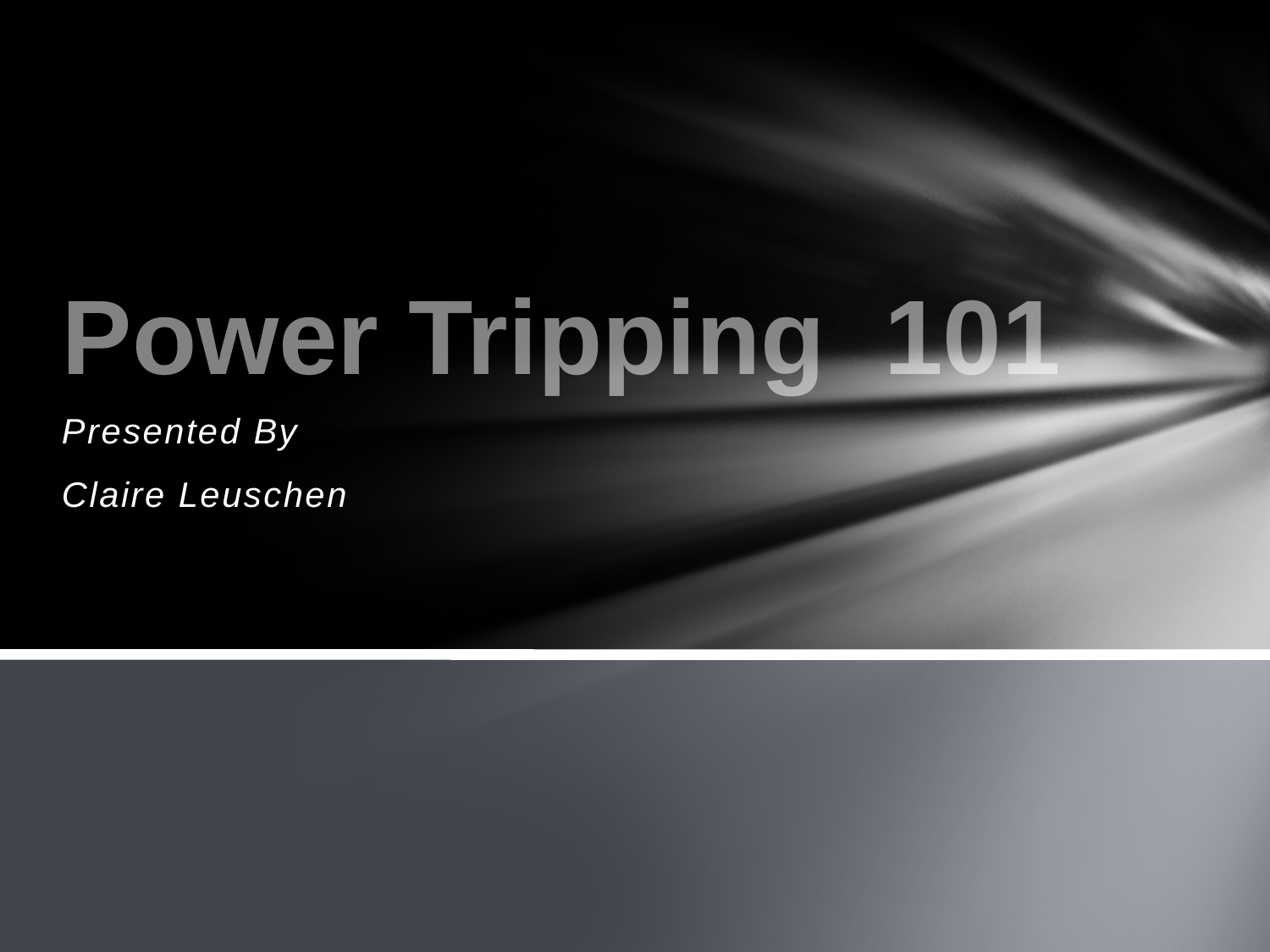

# Power Tripping  101
Presented By
Claire Leuschen